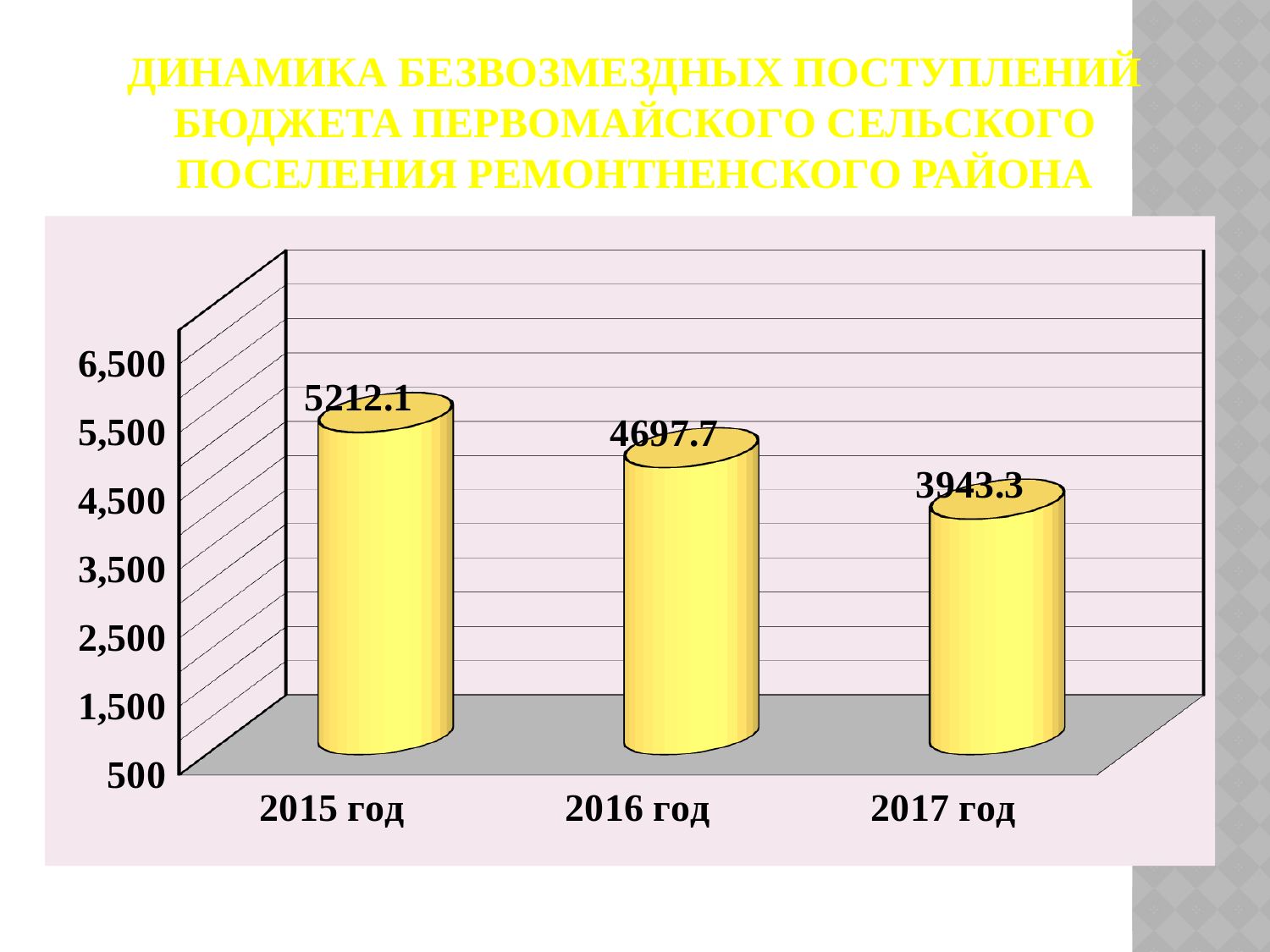

# Динамика безвозмездных поступлений бюджета Первомайского сельского поселения Ремонтненского района

[unsupported chart]